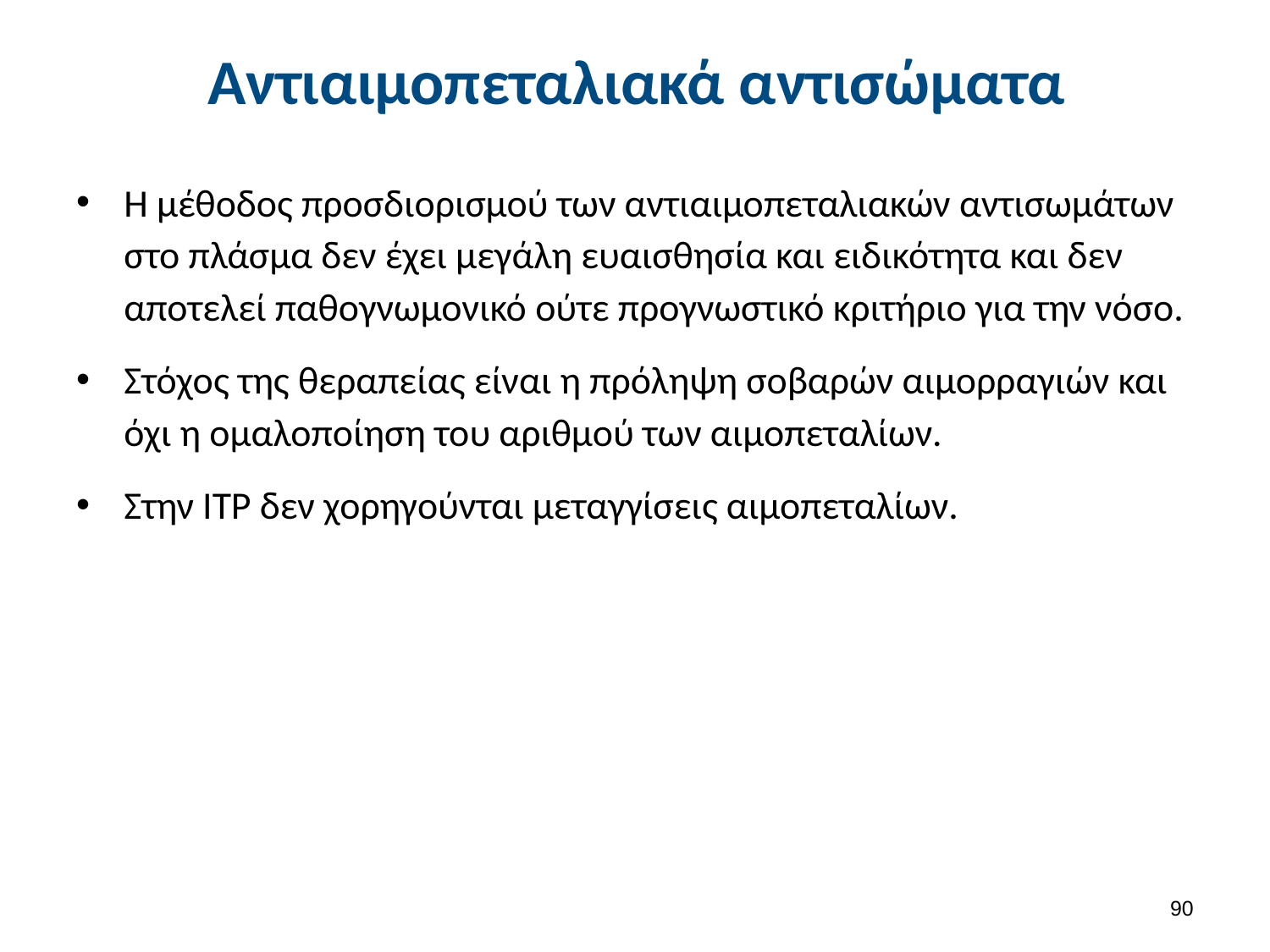

# Αντιαιμοπεταλιακά αντισώματα
Η μέθοδος προσδιορισμού των αντιαιμοπεταλιακών αντισωμάτων στο πλάσμα δεν έχει μεγάλη ευαισθησία και ειδικότητα και δεν αποτελεί παθογνωμονικό ούτε προγνωστικό κριτήριο για την νόσο.
Στόχος της θεραπείας είναι η πρόληψη σοβαρών αιμορραγιών και όχι η ομαλοποίηση του αριθμού των αιμοπεταλίων.
Στην ΙΤΡ δεν χορηγούνται μεταγγίσεις αιμοπεταλίων.
90